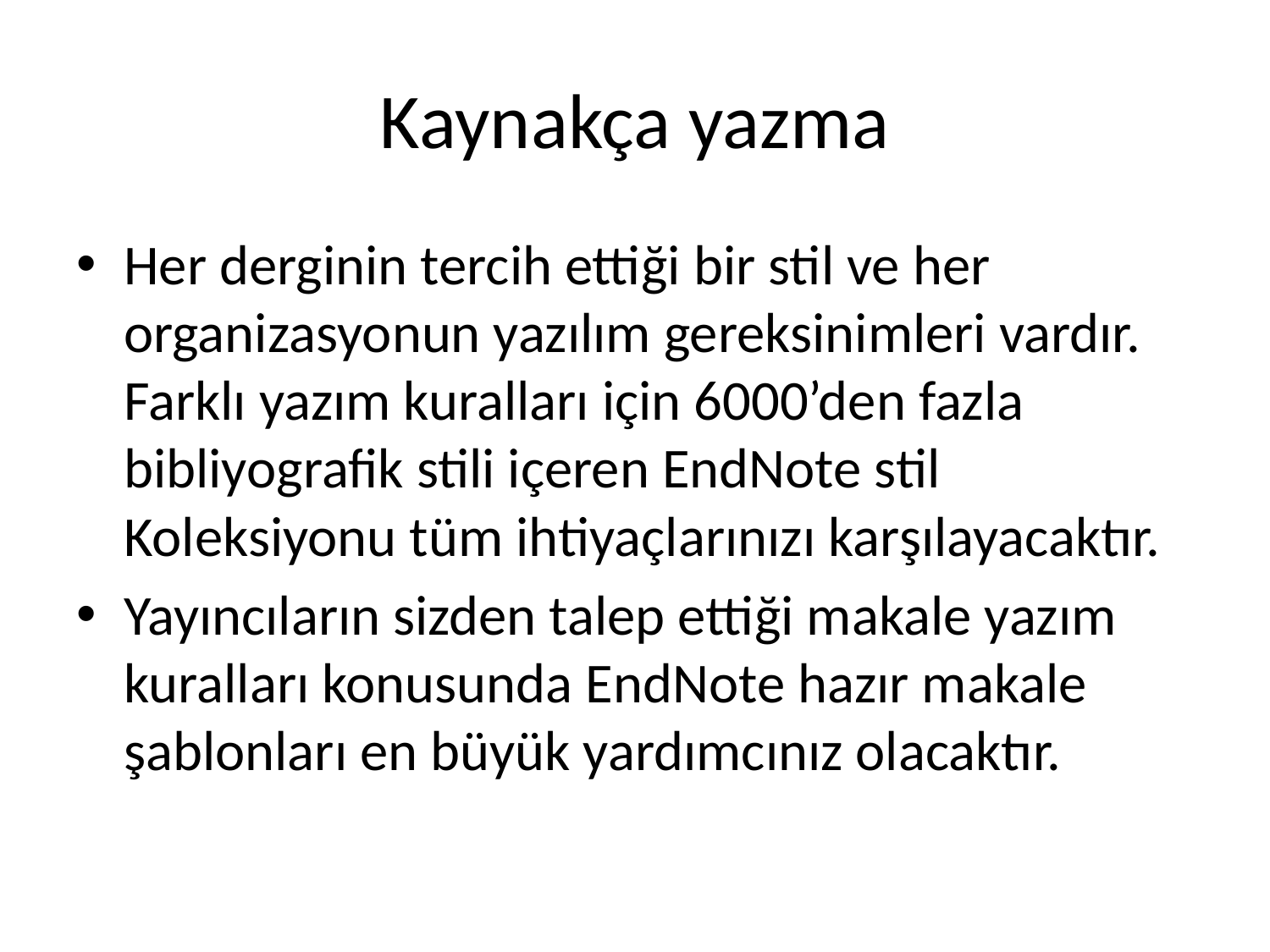

# Kaynakça yazma
Her derginin tercih ettiği bir stil ve her organizasyonun yazılım gereksinimleri vardır. Farklı yazım kuralları için 6000’den fazla bibliyografik stili içeren EndNote stil Koleksiyonu tüm ihtiyaçlarınızı karşılayacaktır.
Yayıncıların sizden talep ettiği makale yazım kuralları konusunda EndNote hazır makale şablonları en büyük yardımcınız olacaktır.